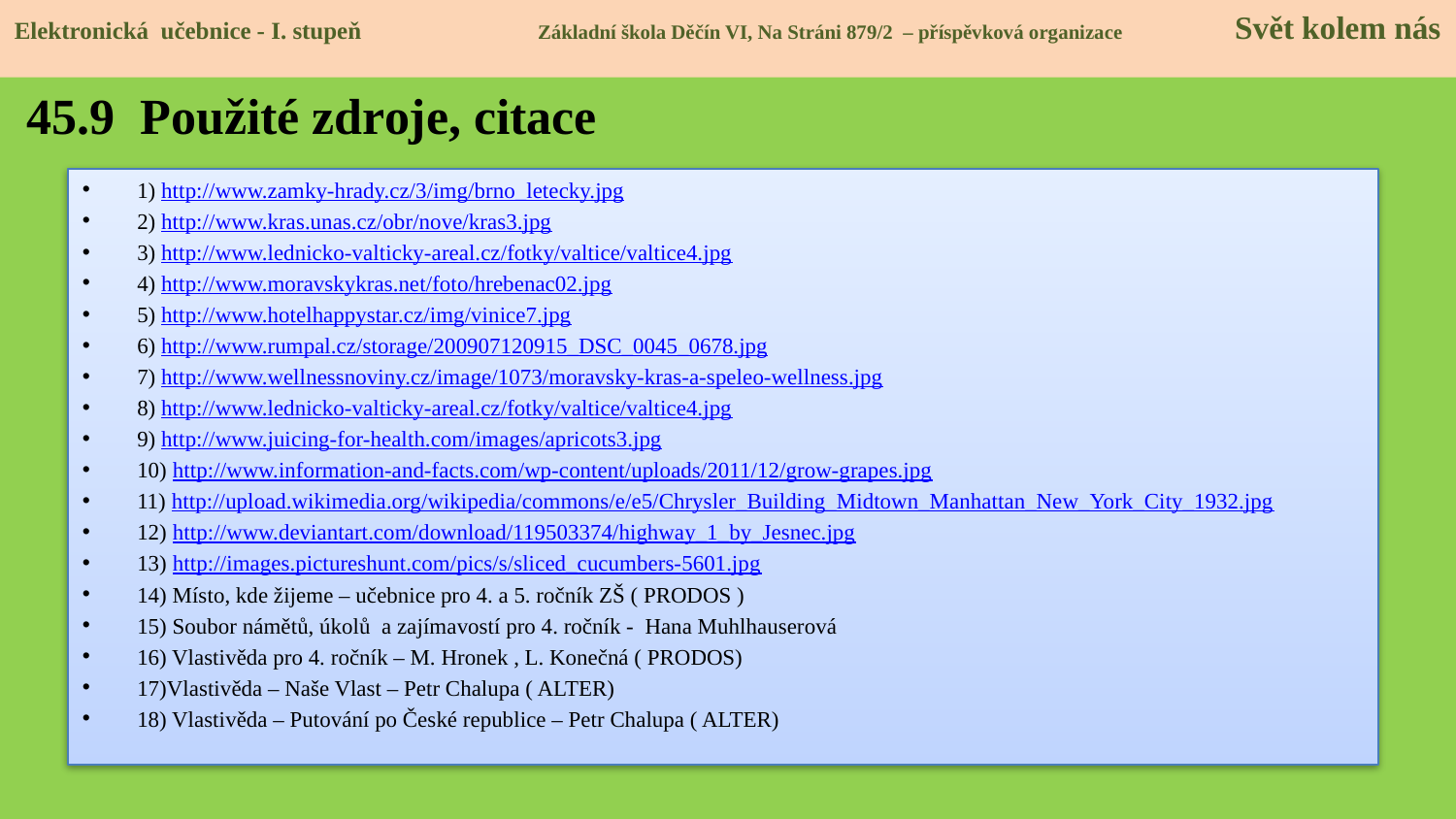

Elektronická  učebnice - I. stupeň                             Základní škola Děčín VI, Na Stráni 879/2  – příspěvková organizace                      Svět kolem nás

 45.9  Použité zdroje, citace
1) http://www.zamky-hrady.cz/3/img/brno_letecky.jpg
2) http://www.kras.unas.cz/obr/nove/kras3.jpg
3) http://www.lednicko-valticky-areal.cz/fotky/valtice/valtice4.jpg
4) http://www.moravskykras.net/foto/hrebenac02.jpg
5) http://www.hotelhappystar.cz/img/vinice7.jpg
6) http://www.rumpal.cz/storage/200907120915_DSC_0045_0678.jpg
7) http://www.wellnessnoviny.cz/image/1073/moravsky-kras-a-speleo-wellness.jpg
8) http://www.lednicko-valticky-areal.cz/fotky/valtice/valtice4.jpg
9) http://www.juicing-for-health.com/images/apricots3.jpg
10) http://www.information-and-facts.com/wp-content/uploads/2011/12/grow-grapes.jpg
11) http://upload.wikimedia.org/wikipedia/commons/e/e5/Chrysler_Building_Midtown_Manhattan_New_York_City_1932.jpg
12) http://www.deviantart.com/download/119503374/highway_1_by_Jesnec.jpg
13) http://images.pictureshunt.com/pics/s/sliced_cucumbers-5601.jpg
14) Místo, kde žijeme – učebnice pro 4. a 5. ročník ZŠ ( PRODOS )
15) Soubor námětů, úkolů  a zajímavostí pro 4. ročník -  Hana Muhlhauserová
16) Vlastivěda pro 4. ročník – M. Hronek , L. Konečná ( PRODOS)
17)Vlastivěda – Naše Vlast – Petr Chalupa ( ALTER)
18) Vlastivěda – Putování po České republice – Petr Chalupa ( ALTER)